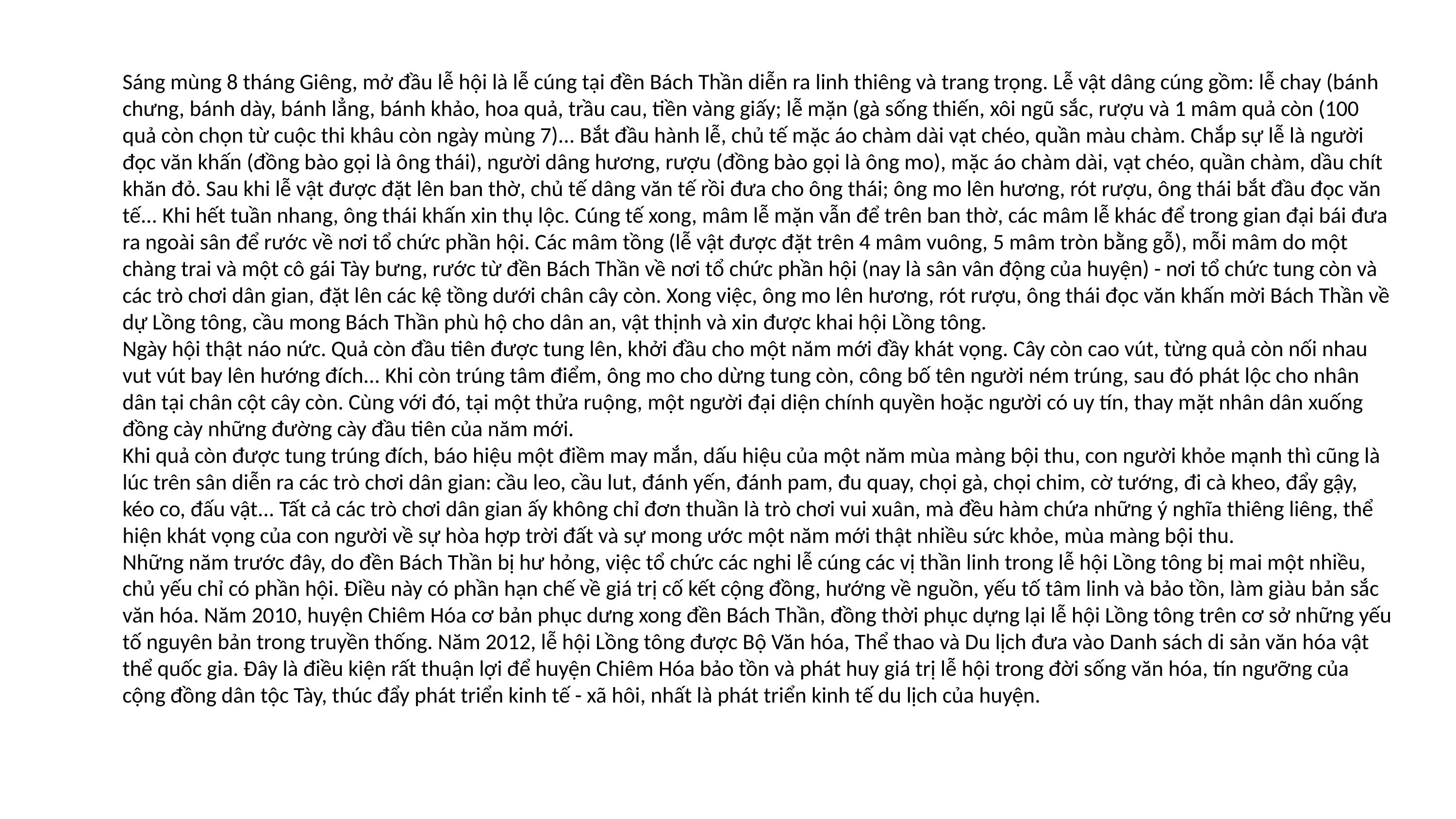

Sáng mùng 8 tháng Giêng, mở đầu lễ hội là lễ cúng tại đền Bách Thần diễn ra linh thiêng và trang trọng. Lễ vật dâng cúng gồm: lễ chay (bánh chưng, bánh dày, bánh lẳng, bánh khảo, hoa quả, trầu cau, tiền vàng giấy; lễ mặn (gà sống thiến, xôi ngũ sắc, rượu và 1 mâm quả còn (100 quả còn chọn từ cuộc thi khâu còn ngày mùng 7)... Bắt đầu hành lễ, chủ tế mặc áo chàm dài vạt chéo, quần màu chàm. Chắp sự lễ là người đọc văn khấn (đồng bào gọi là ông thái), người dâng hương, rượu (đồng bào gọi là ông mo), mặc áo chàm dài, vạt chéo, quần chàm, dầu chít khăn đỏ. Sau khi lễ vật được đặt lên ban thờ, chủ tế dâng văn tế rồi đưa cho ông thái; ông mo lên hương, rót rượu, ông thái bắt đầu đọc văn tế... Khi hết tuần nhang, ông thái khấn xin thụ lộc. Cúng tế xong, mâm lễ mặn vẫn để trên ban thờ, các mâm lễ khác để trong gian đại bái đưa ra ngoài sân để rước về nơi tổ chức phần hội. Các mâm tồng (lễ vật được đặt trên 4 mâm vuông, 5 mâm tròn bằng gỗ), mỗi mâm do một chàng trai và một cô gái Tày bưng, rước từ đền Bách Thần về nơi tổ chức phần hội (nay là sân vân động của huyện) - nơi tổ chức tung còn và các trò chơi dân gian, đặt lên các kệ tồng dưới chân cây còn. Xong việc, ông mo lên hương, rót rượu, ông thái đọc văn khấn mời Bách Thần về dự Lồng tông, cầu mong Bách Thần phù hộ cho dân an, vật thịnh và xin được khai hội Lồng tông.
Ngày hội thật náo nức. Quả còn đầu tiên được tung lên, khởi đầu cho một năm mới đầy khát vọng. Cây còn cao vút, từng quả còn nối nhau vut vút bay lên hướng đích... Khi còn trúng tâm điểm, ông mo cho dừng tung còn, công bố tên người ném trúng, sau đó phát lộc cho nhân dân tại chân cột cây còn. Cùng với đó, tại một thửa ruộng, một người đại diện chính quyền hoặc người có uy tín, thay mặt nhân dân xuống đồng cày những đường cày đầu tiên của năm mới.
Khi quả còn được tung trúng đích, báo hiệu một điềm may mắn, dấu hiệu của một năm mùa màng bội thu, con người khỏe mạnh thì cũng là lúc trên sân diễn ra các trò chơi dân gian: cầu leo, cầu lut, đánh yến, đánh pam, đu quay, chọi gà, chọi chim, cờ tướng, đi cà kheo, đẩy gậy, kéo co, đấu vật... Tất cả các trò chơi dân gian ấy không chỉ đơn thuần là trò chơi vui xuân, mà đều hàm chứa những ý nghĩa thiêng liêng, thể hiện khát vọng của con người về sự hòa hợp trời đất và sự mong ước một năm mới thật nhiều sức khỏe, mùa màng bội thu.
Những năm trước đây, do đền Bách Thần bị hư hỏng, việc tổ chức các nghi lễ cúng các vị thần linh trong lễ hội Lồng tông bị mai một nhiều, chủ yếu chỉ có phần hội. Điều này có phần hạn chế về giá trị cố kết cộng đồng, hướng về nguồn, yếu tố tâm linh và bảo tồn, làm giàu bản sắc văn hóa. Năm 2010, huyện Chiêm Hóa cơ bản phục dưng xong đền Bách Thần, đồng thời phục dựng lại lễ hội Lồng tông trên cơ sở những yếu tố nguyên bản trong truyền thống. Năm 2012, lễ hội Lồng tông được Bộ Văn hóa, Thể thao và Du lịch đưa vào Danh sách di sản văn hóa vật thể quốc gia. Đây là điều kiện rất thuận lợi để huyện Chiêm Hóa bảo tồn và phát huy giá trị lễ hội trong đời sống văn hóa, tín ngưỡng của cộng đồng dân tộc Tày, thúc đẩy phát triển kinh tế - xã hôi, nhất là phát triển kinh tế du lịch của huyện.